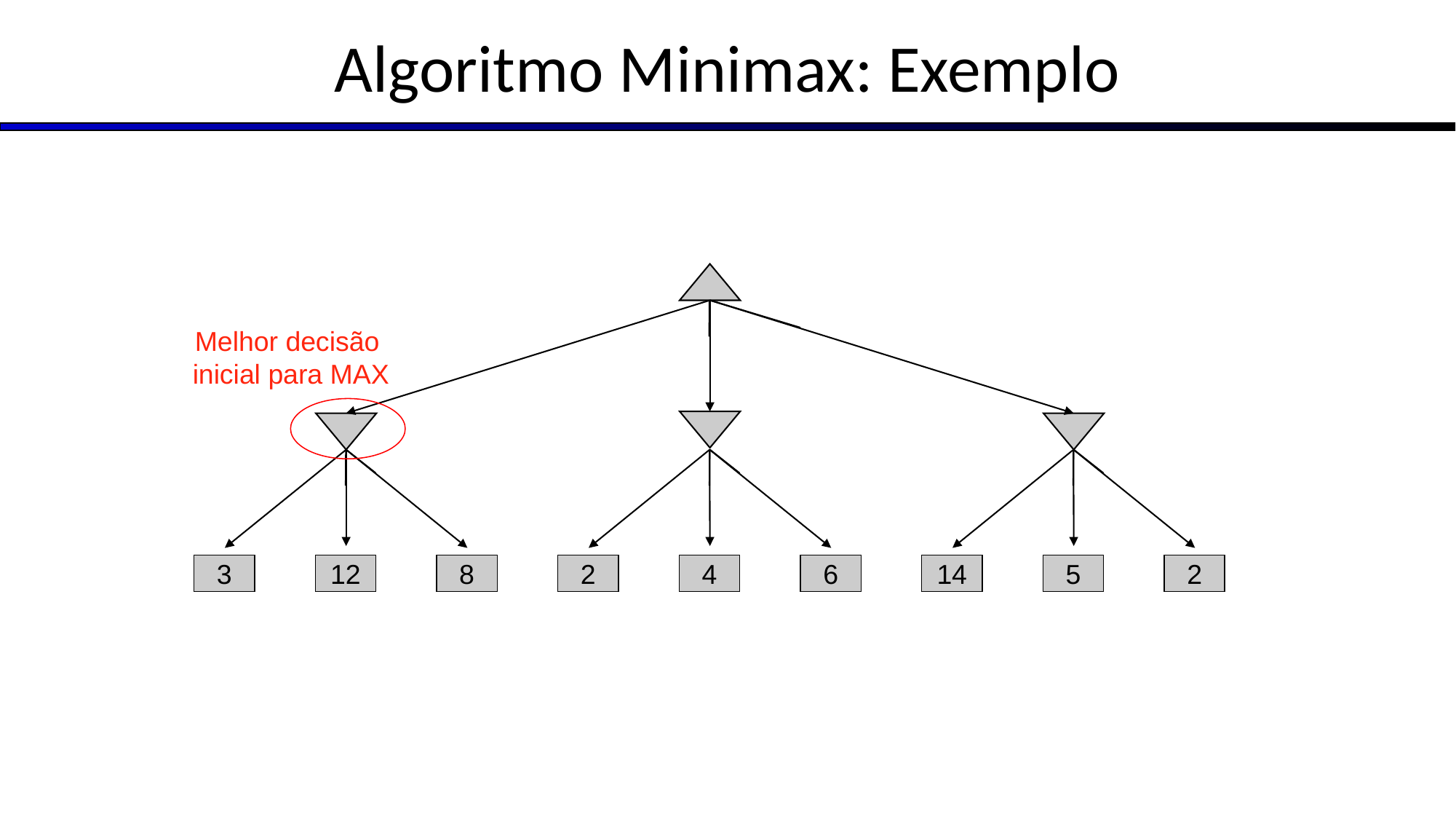

# Algoritmo Minimax: Exemplo

Melhor decisão
 inicial para MAX

2
14
12
8
4
6
5
2
3